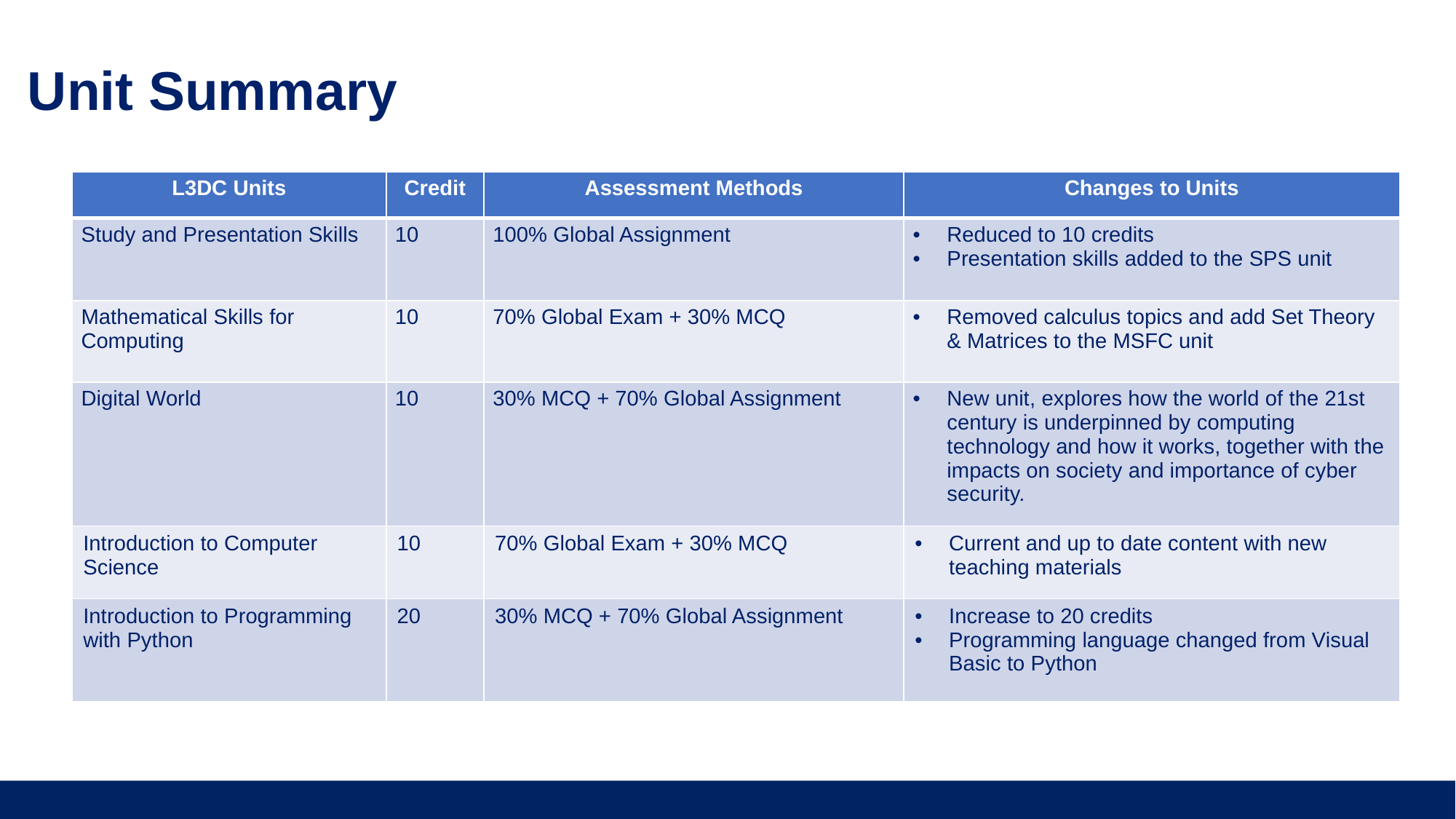

Unit Summary
| L3DC Units | Credit | Assessment Methods | Changes to Units |
| --- | --- | --- | --- |
| Study and Presentation Skills | 10 | 100% Global Assignment | Reduced to 10 credits Presentation skills added to the SPS unit |
| Mathematical Skills for Computing | 10 | 70% Global Exam + 30% MCQ | Removed calculus topics and add Set Theory & Matrices to the MSFC unit |
| Digital World | 10 | 30% MCQ + 70% Global Assignment | New unit, explores how the world of the 21st century is underpinned by computing technology and how it works, together with the impacts on society and importance of cyber security. |
| Introduction to Computer Science | 10 | 70% Global Exam + 30% MCQ | Current and up to date content with new teaching materials |
| Introduction to Programming with Python | 20 | 30% MCQ + 70% Global Assignment | Increase to 20 credits Programming language changed from Visual Basic to Python |